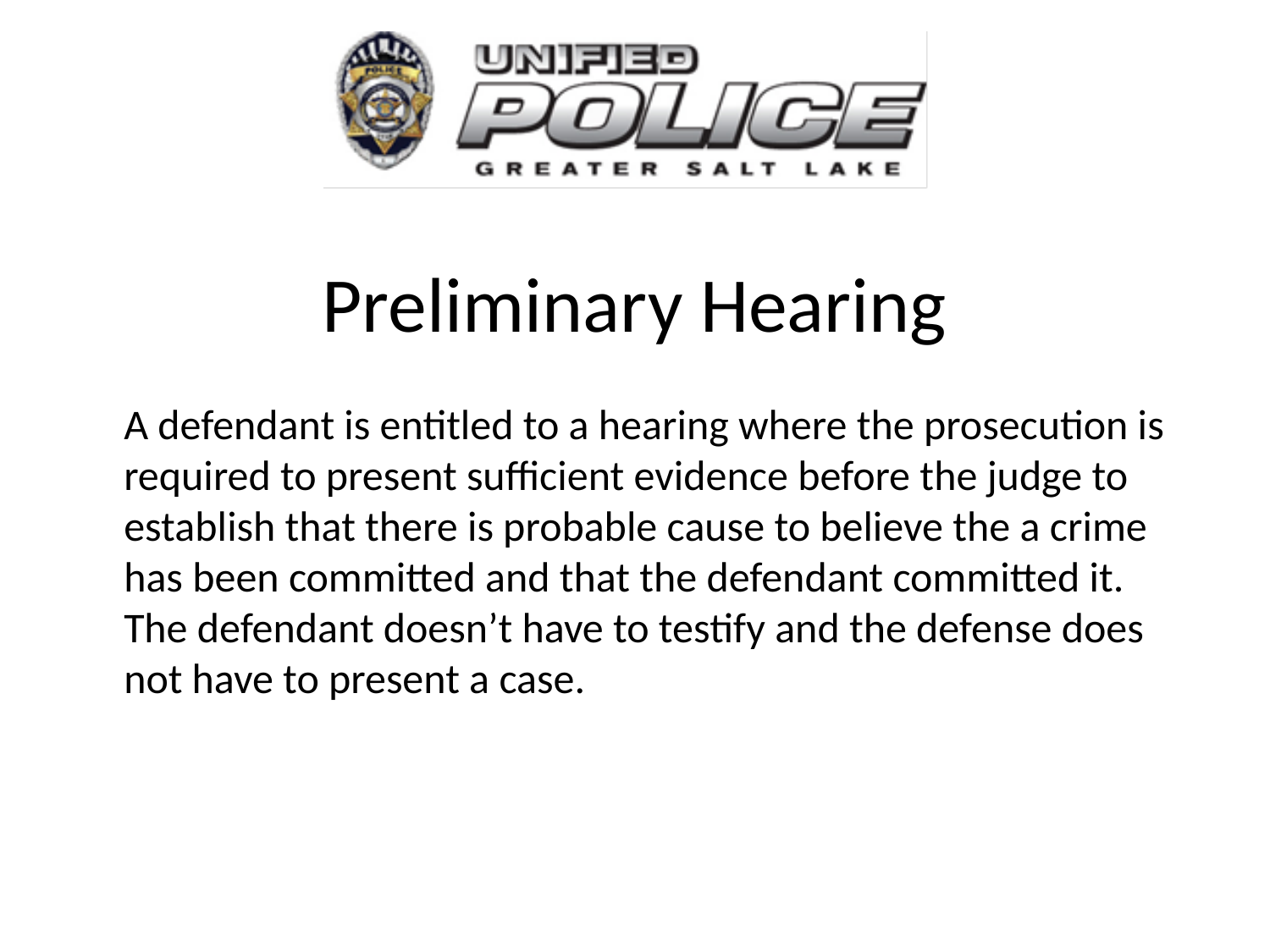

# Preliminary Hearing
	A defendant is entitled to a hearing where the prosecution is required to present sufficient evidence before the judge to establish that there is probable cause to believe the a crime has been committed and that the defendant committed it.  The defendant doesn’t have to testify and the defense does not have to present a case.